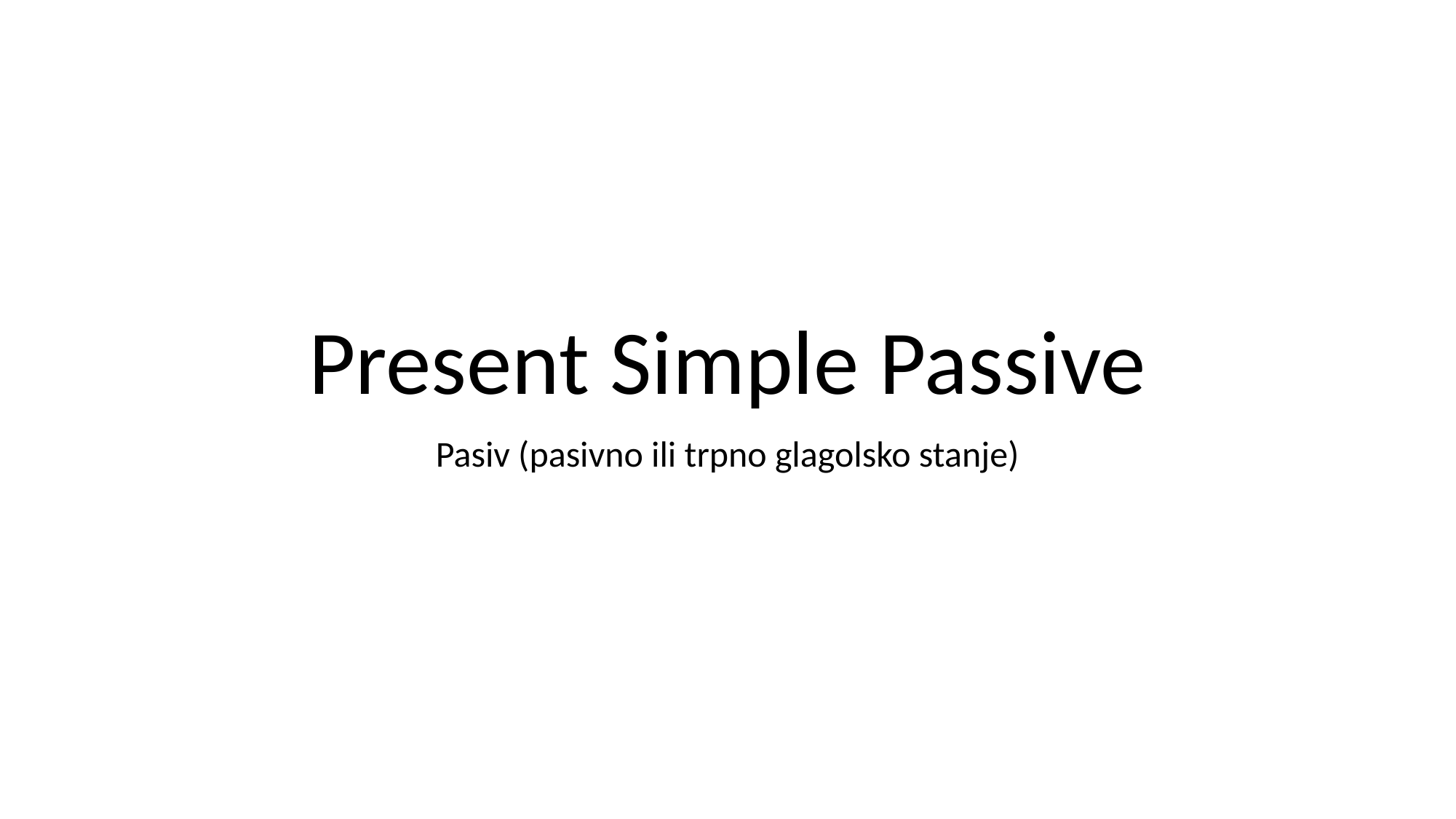

# Present Simple Passive
Pasiv (pasivno ili trpno glagolsko stanje)